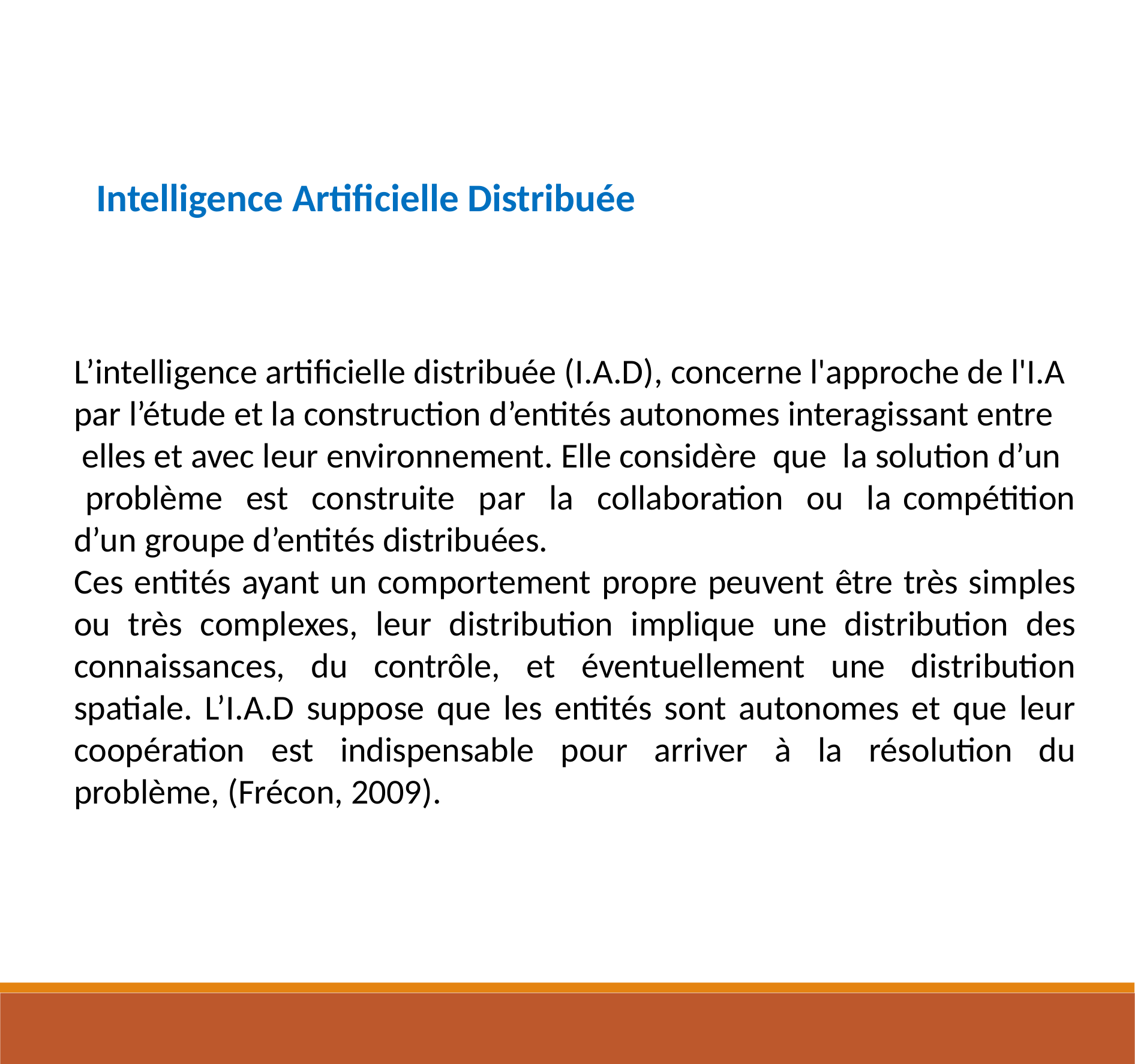

Intelligence Artificielle Distribuée
L’intelligence artificielle distribuée (I.A.D), concerne l'approche de l'I.A
par l’étude et la construction d’entités autonomes interagissant entre
 elles et avec leur environnement. Elle considère  que  la solution d’un
 problème  est  construite  par  la  collaboration  ou  la compétition d’un groupe d’entités distribuées.
Ces entités ayant un comportement propre peuvent être très simples ou très complexes, leur distribution implique une distribution des connaissances, du contrôle, et éventuellement une distribution spatiale. L’I.A.D suppose que les entités sont autonomes et que leur coopération est indispensable pour arriver à la résolution du problème, (Frécon, 2009).